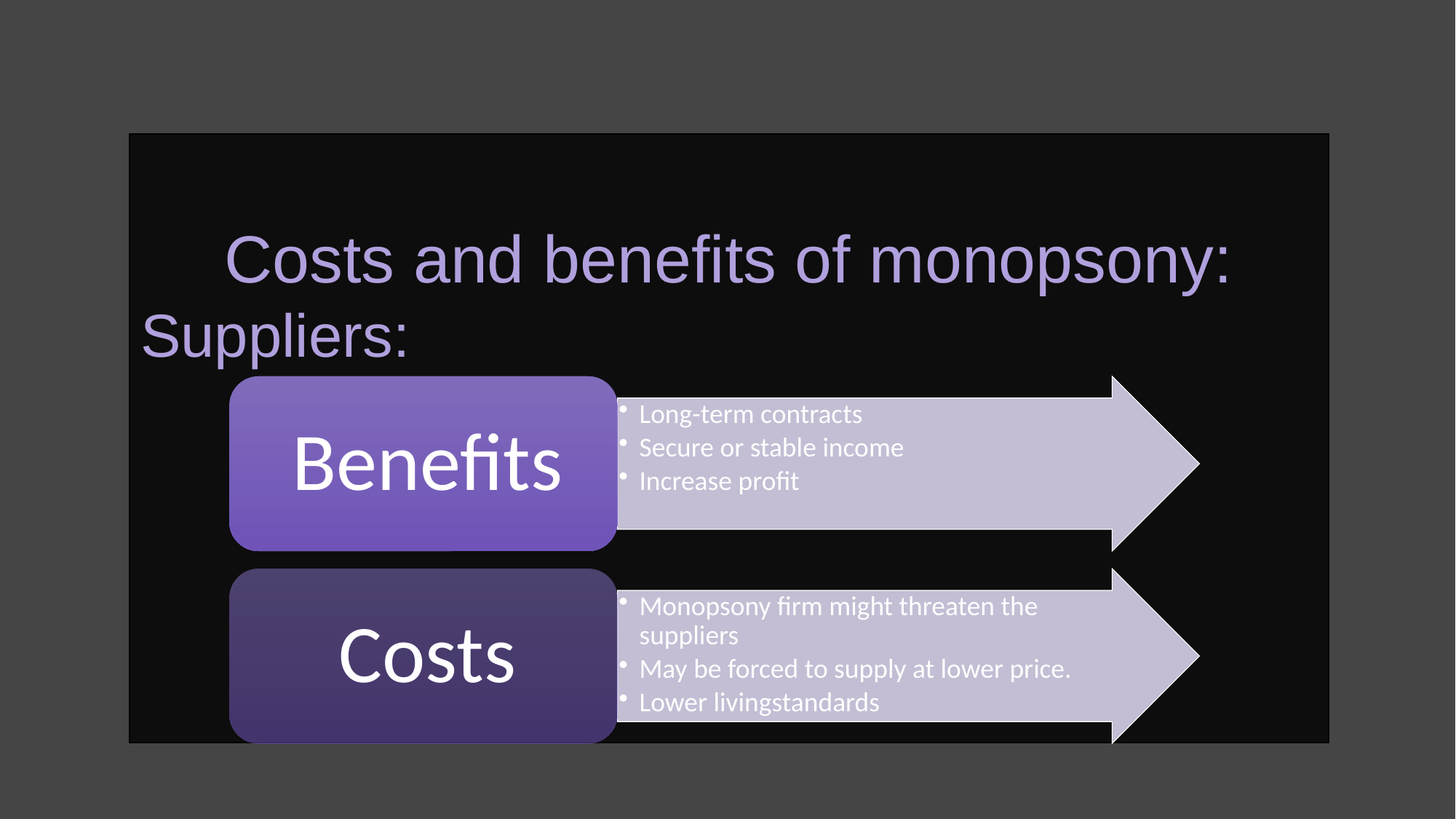

Costs and benefits of monopsony:
Suppliers:

Long-term contracts
Secure or stable income
Increase profit
Benefits
Monopsony firm might threaten the suppliers
May be forced to supply at lower price.
Lower livingstandards
Costs